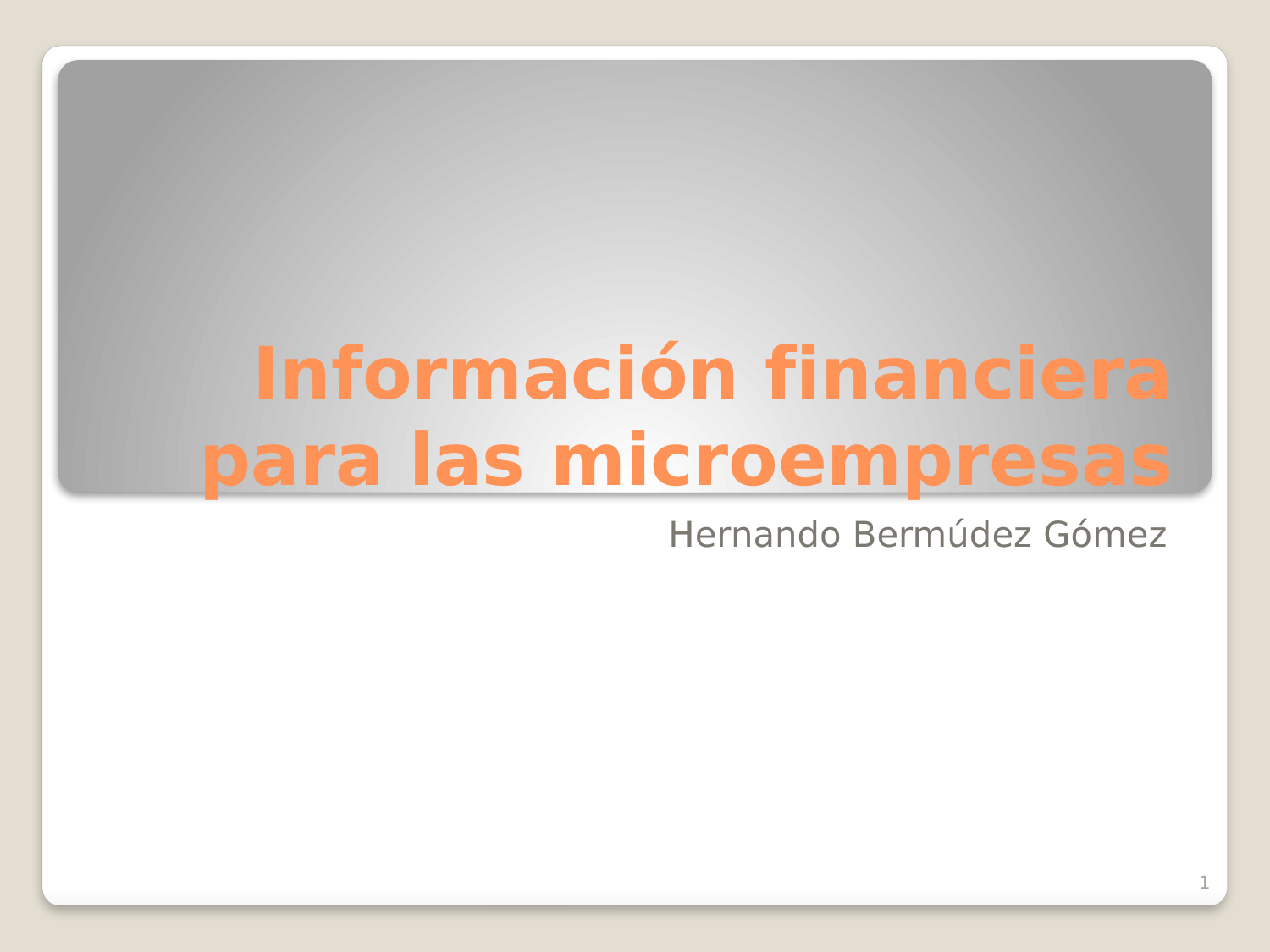

# Información financiera para las microempresas
Hernando Bermúdez Gómez
1